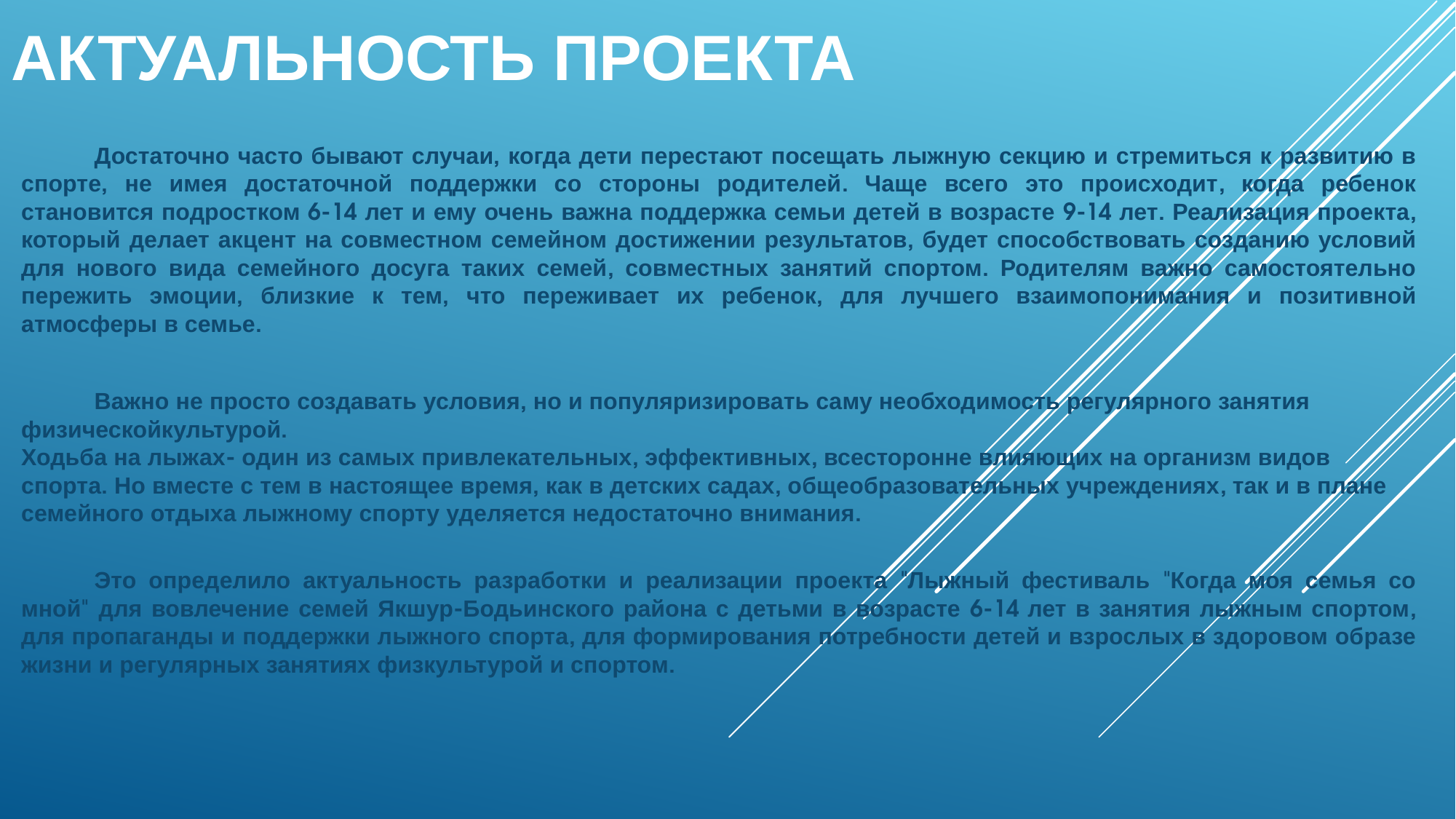

# АКТУАЛЬНОСТЬ ПРОЕКТА

	Достаточно часто бывают случаи, когда дети перестают посещать лыжную секцию и стремиться к развитию в спорте, не имея достаточной поддержки со стороны родителей. Чаще всего это происходит, когда ребенок становится подростком 6-14 лет и ему очень важна поддержка семьи детей в возрасте 9-14 лет. Реализация проекта, который делает акцент на совместном семейном достижении результатов, будет способствовать созданию условий для нового вида семейного досуга таких семей, совместных занятий спортом. Родителям важно самостоятельно пережить эмоции, близкие к тем, что переживает их ребенок, для лучшего взаимопонимания и позитивной атмосферы в семье.

	Важно не просто создавать условия, но и популяризировать саму необходимость регулярного занятия физическойкультурой.
Ходьба на лыжах- один из самых привлекательных, эффективных, всесторонне влияющих на организм видов спорта. Но вместе с тем в настоящее время, как в детских садах, общеобразовательных учреждениях, так и в плане семейного отдыха лыжному спорту уделяется недостаточно внимания.
	Это определило актуальность разработки и реализации проекта "Лыжный фестиваль "Когда моя семья со мной" для вовлечение семей Якшур-Бодьинского района с детьми в возрасте 6-14 лет в занятия лыжным спортом, для пропаганды и поддержки лыжного спорта, для формирования потребности детей и взрослых в здоровом образе жизни и регулярных занятиях физкультурой и спортом.